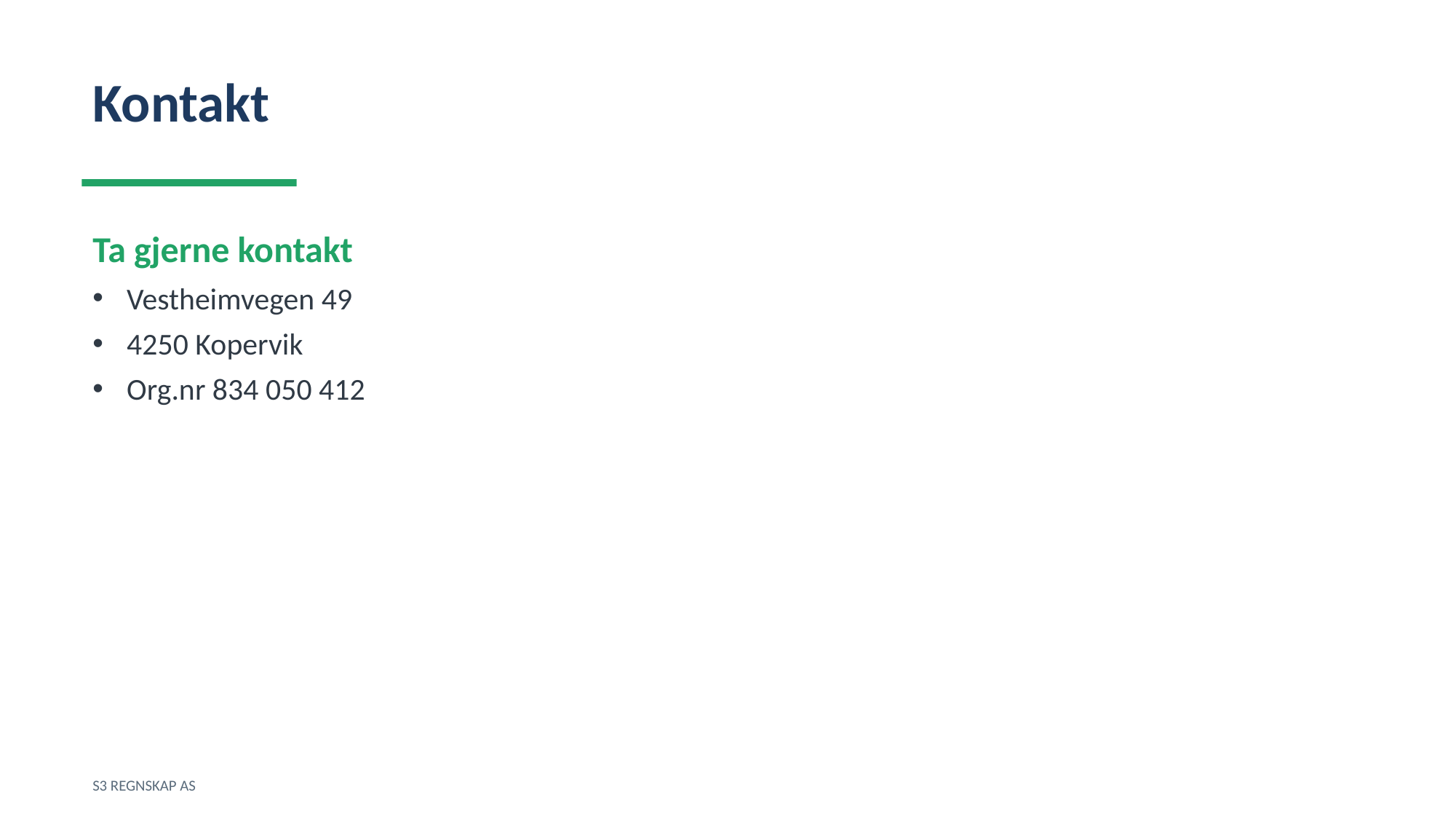

Kontakt

Ta gjerne kontakt
Vestheimvegen 49
4250 Kopervik
Org.nr 834 050 412
S3 REGNSKAP AS